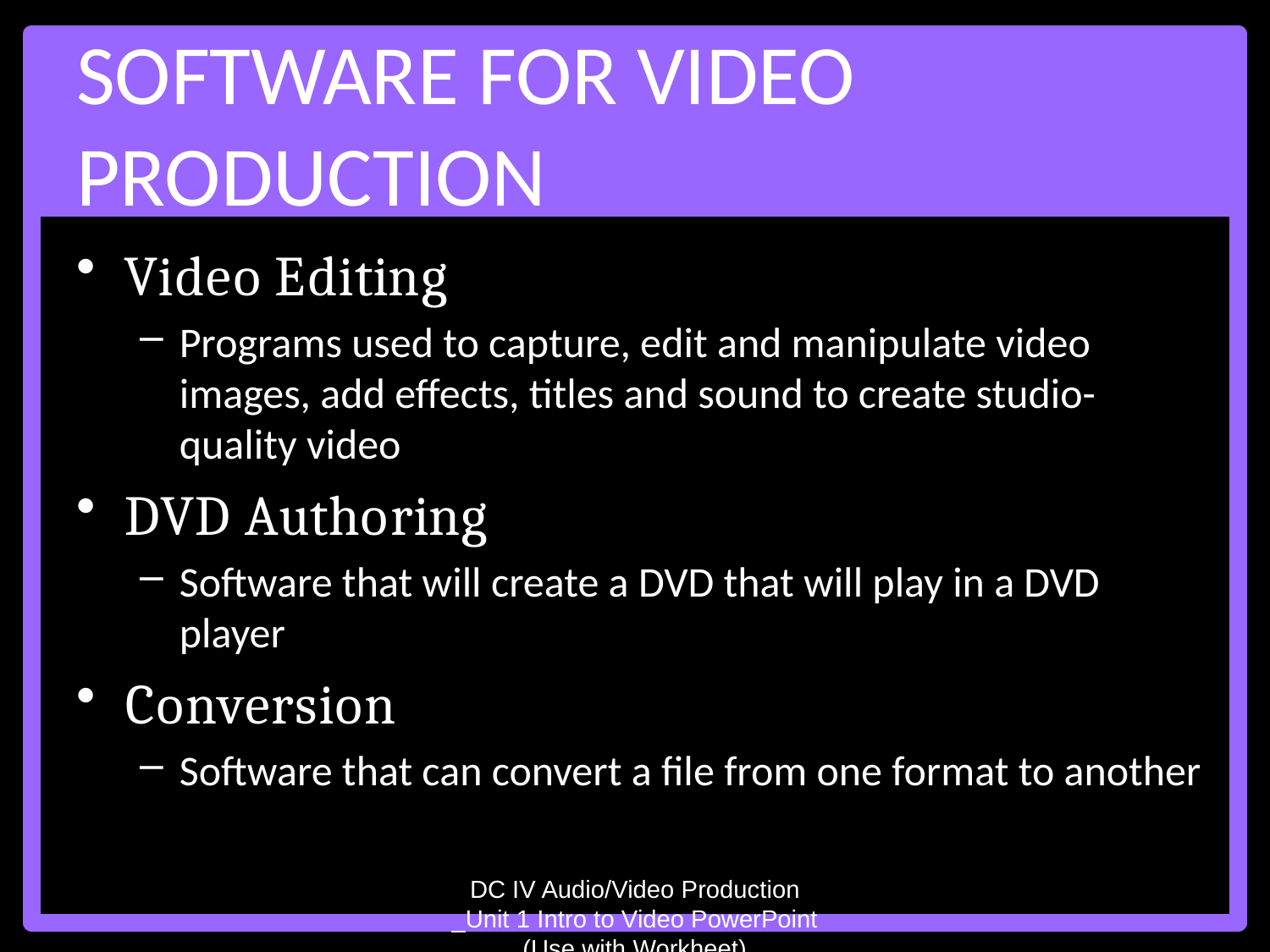

# Software for Video Production
Video Editing
Programs used to capture, edit and manipulate video images, add effects, titles and sound to create studio-quality video
DVD Authoring
Software that will create a DVD that will play in a DVD player
Conversion
Software that can convert a file from one format to another
DC IV Audio/Video Production _Unit 1 Intro to Video PowerPoint (Use with Workheet)